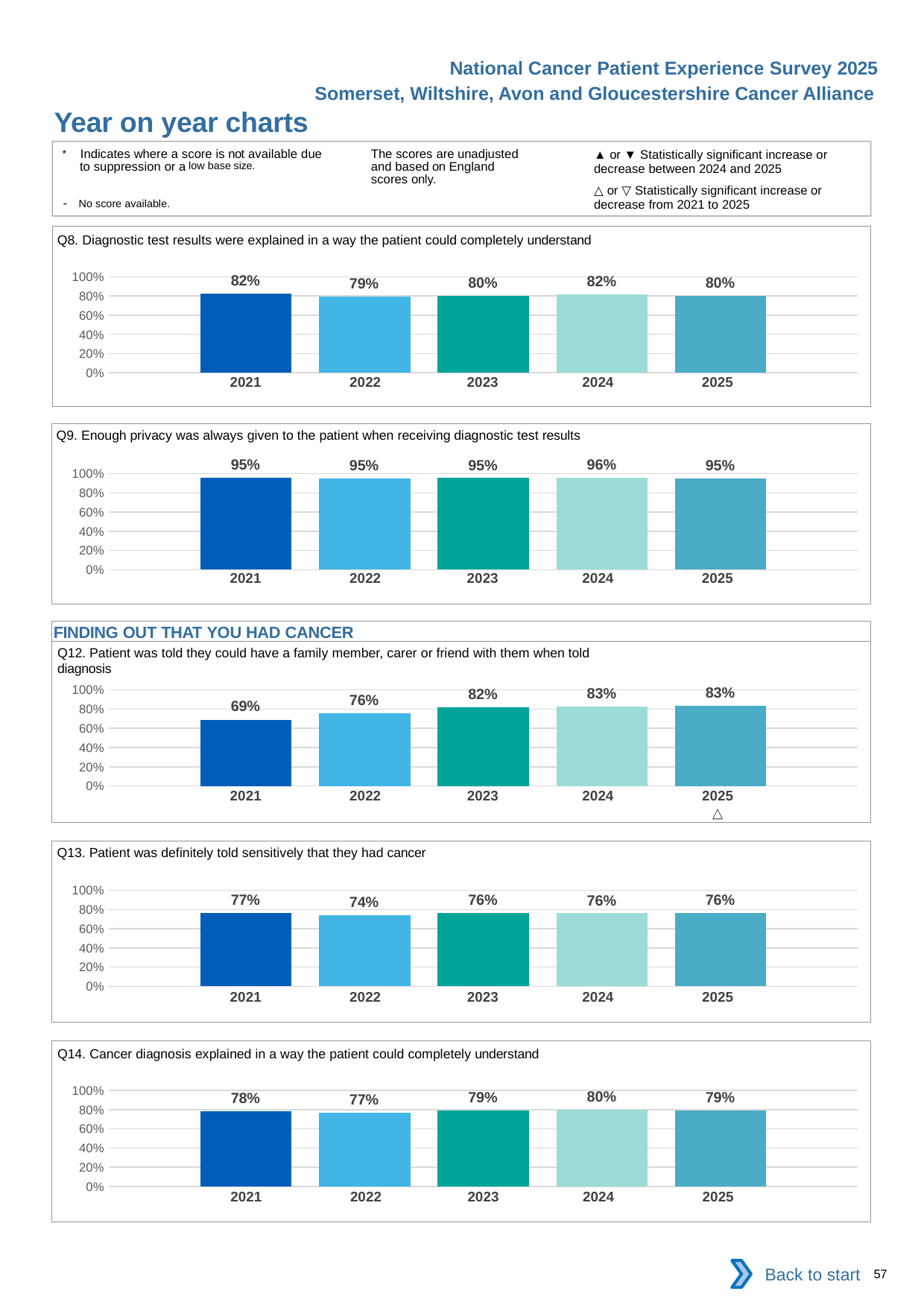

National Cancer Patient Experience Survey 2025
Somerset, Wiltshire, Avon and Gloucestershire Cancer Alliance
Year on year charts (2)

The scores are unadjusted and based on England scores only.
*  Indicates where a score is not available due to suppression or a low base size.
- No score available.
▲ or ▼ Statistically significant increase or decrease between 2024 and 2025
△ or ▽ Statistically significant increase or decrease from 2021 to 2025
Q8. Diagnostic test results were explained in a way the patient could completely understand

### Chart

| Category | 2021 | 2022 | 2023 | 2024 | 2025 |
|---|---|---|---|---|---|
| Category 1 | 0.8197162 | 0.790458 | 0.7994002 | 0.8152249 | 0.8002357 |
| 2021 | 2022 | 2023 | 2024 | 2025 |
| --- | --- | --- | --- | --- |
|  |  |  |  |  |
Q9. Enough privacy was always given to the patient when receiving diagnostic test results

### Chart

| Category | 2021 | 2022 | 2023 | 2024 | 2025 |
|---|---|---|---|---|---|
| Category 1 | 0.9548412 | 0.9512752 | 0.9533644 | 0.9562348 | 0.9512195 |
| 2021 | 2022 | 2023 | 2024 | 2025 |
| --- | --- | --- | --- | --- |
|  |  |  |  |  |
FINDING OUT THAT YOU HAD CANCER
Q12. Patient was told they could have a family member, carer or friend with them when told diagnosis

### Chart

| Category | 2021 | 2022 | 2023 | 2024 | 2025 |
|---|---|---|---|---|---|
| Category 1 | 0.6898377 | 0.7558423 | 0.8181263 | 0.8259625 | 0.8341195 |
| 2021 | 2022 | 2023 | 2024 | 2025 |
| --- | --- | --- | --- | --- |
|  |  |  |  | △ |
Q13. Patient was definitely told sensitively that they had cancer

### Chart

| Category | 2021 | 2022 | 2023 | 2024 | 2025 |
|---|---|---|---|---|---|
| Category 1 | 0.7664233 | 0.7399673 | 0.7638691 | 0.7597402 | 0.7625336 |
| 2021 | 2022 | 2023 | 2024 | 2025 |
| --- | --- | --- | --- | --- |
|  |  |  |  |  |
Q14. Cancer diagnosis explained in a way the patient could completely understand

### Chart

| Category | 2021 | 2022 | 2023 | 2024 | 2025 |
|---|---|---|---|---|---|
| Category 1 | 0.7843915 | 0.7678049 | 0.7911249 | 0.7997063 | 0.791281 |
| 2021 | 2022 | 2023 | 2024 | 2025 |
| --- | --- | --- | --- | --- |
|  |  |  |  |  |
Back to start

57